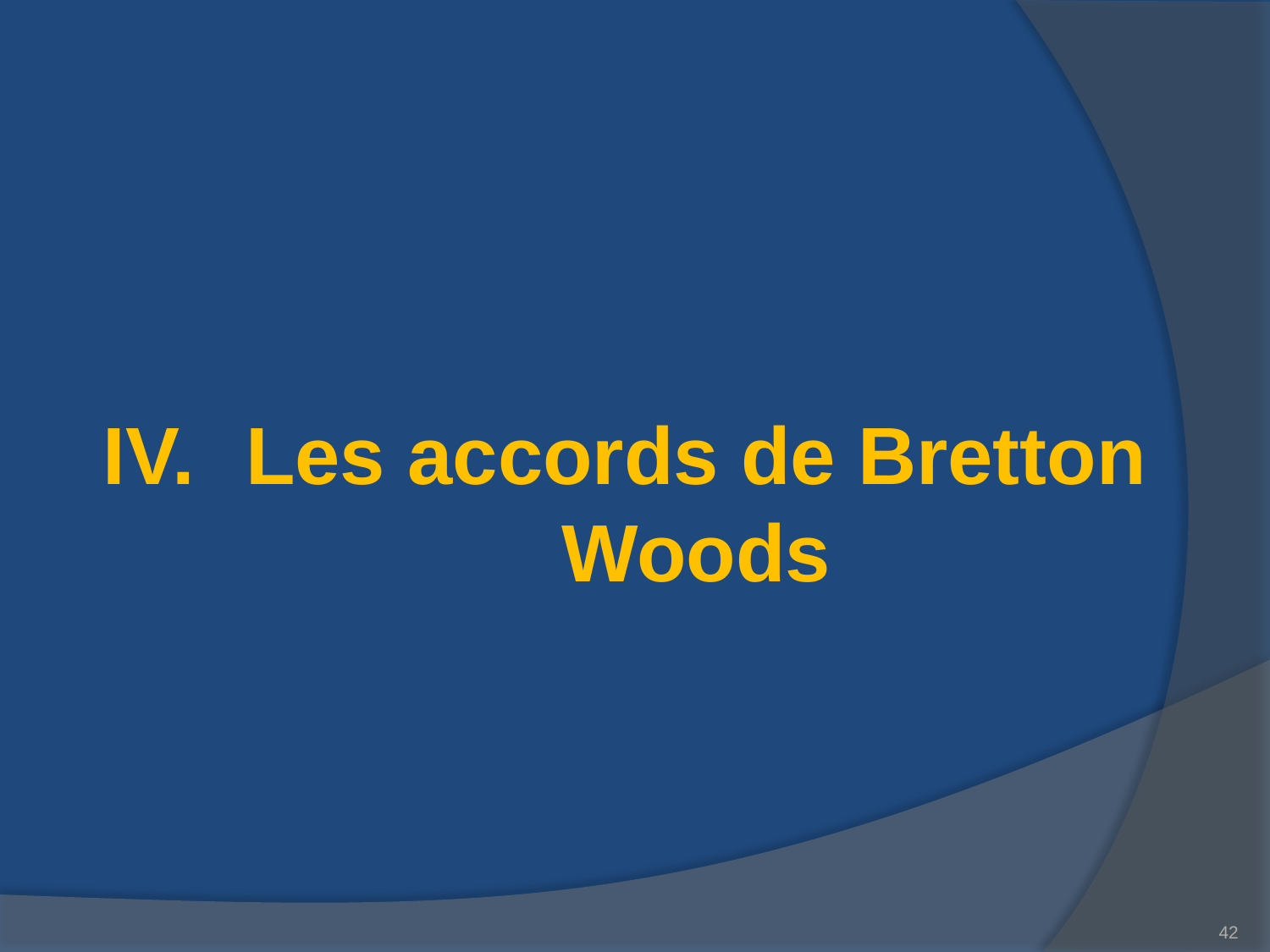

# Les accords de Bretton Woods
42